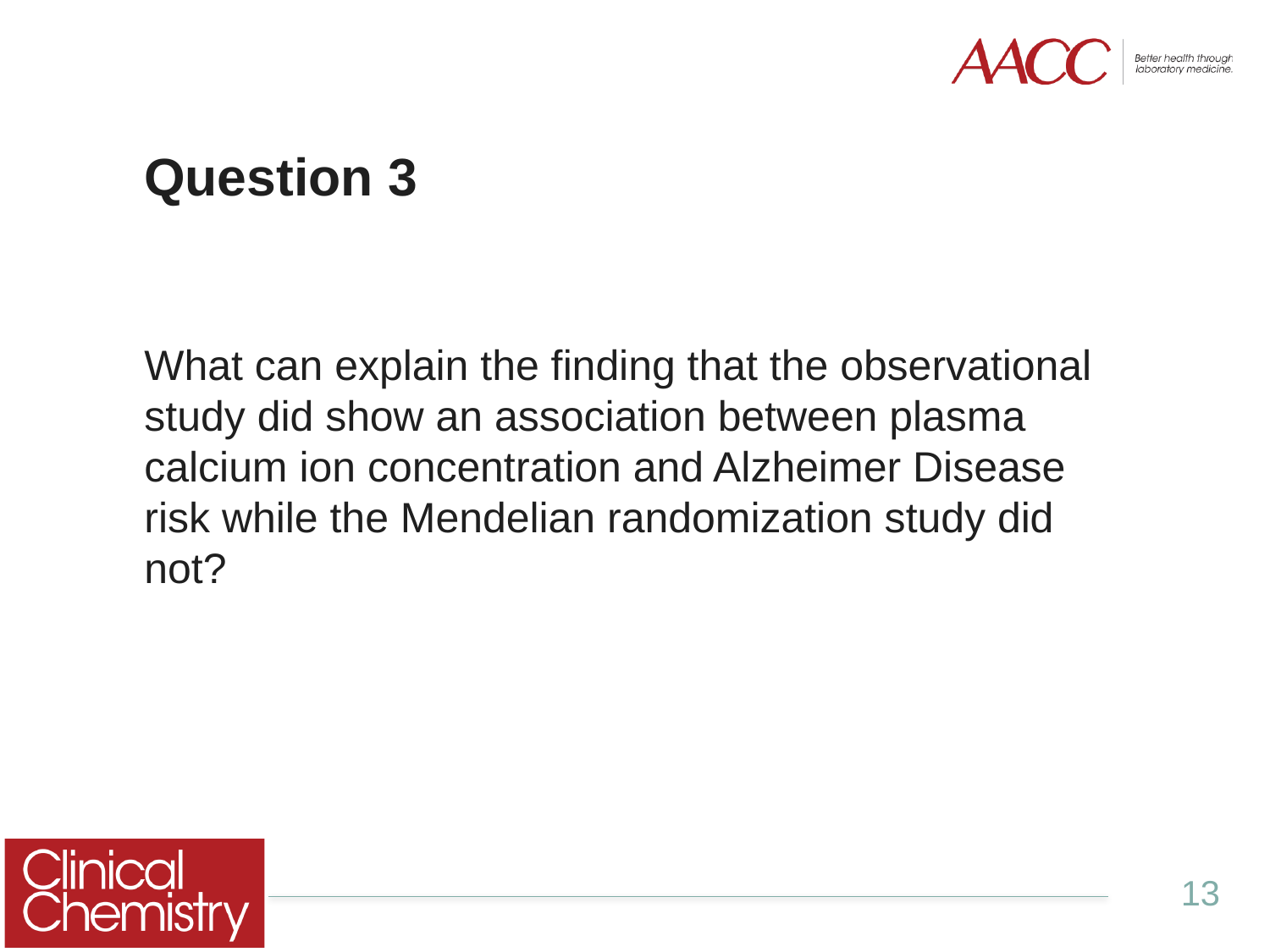

# Question 3
What can explain the finding that the observational study did show an association between plasma calcium ion concentration and Alzheimer Disease risk while the Mendelian randomization study did not?
13